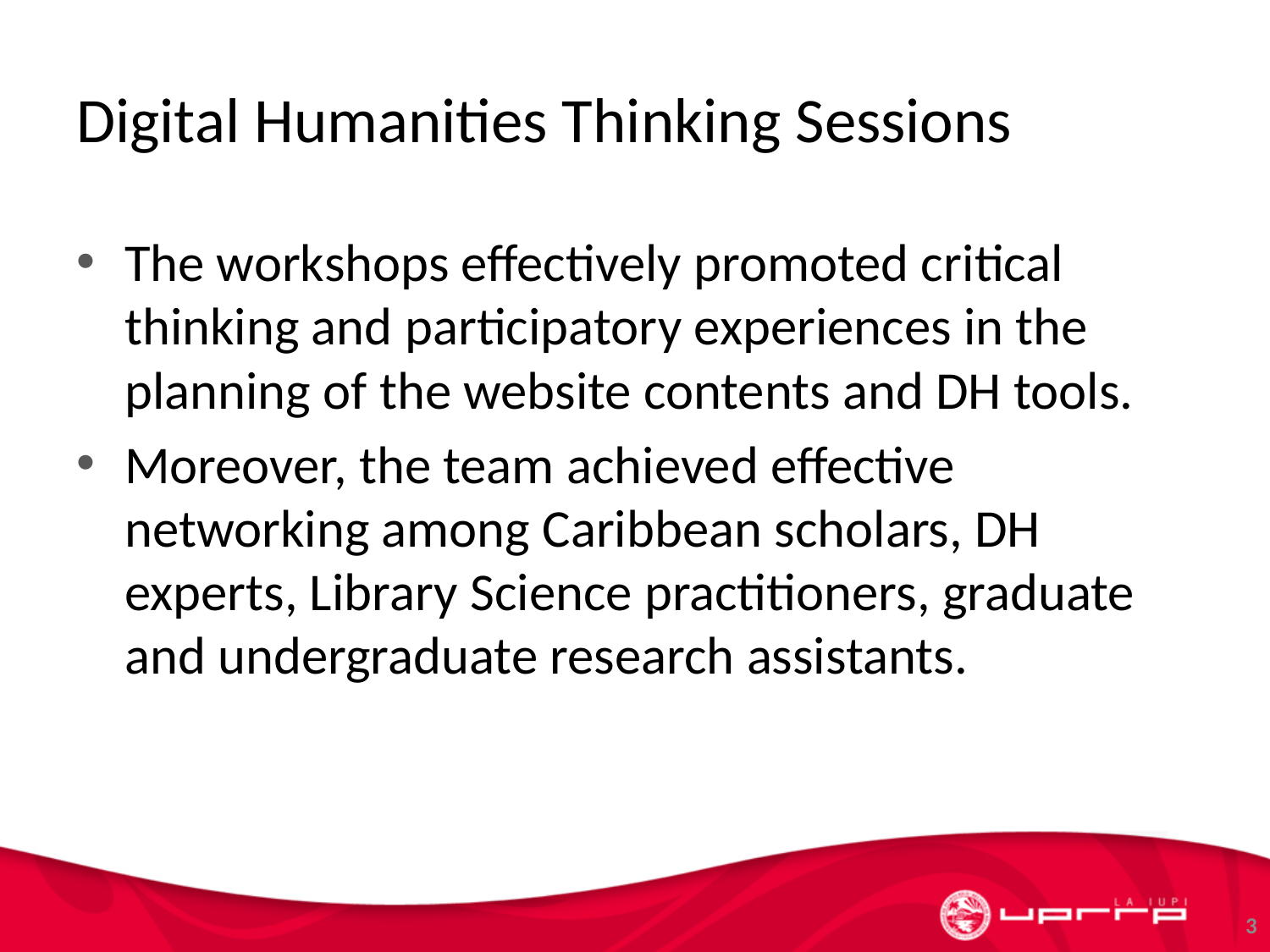

# Digital Humanities Thinking Sessions
The workshops effectively promoted critical thinking and participatory experiences in the planning of the website contents and DH tools.
Moreover, the team achieved effective networking among Caribbean scholars, DH experts, Library Science practitioners, graduate and undergraduate research assistants.

3